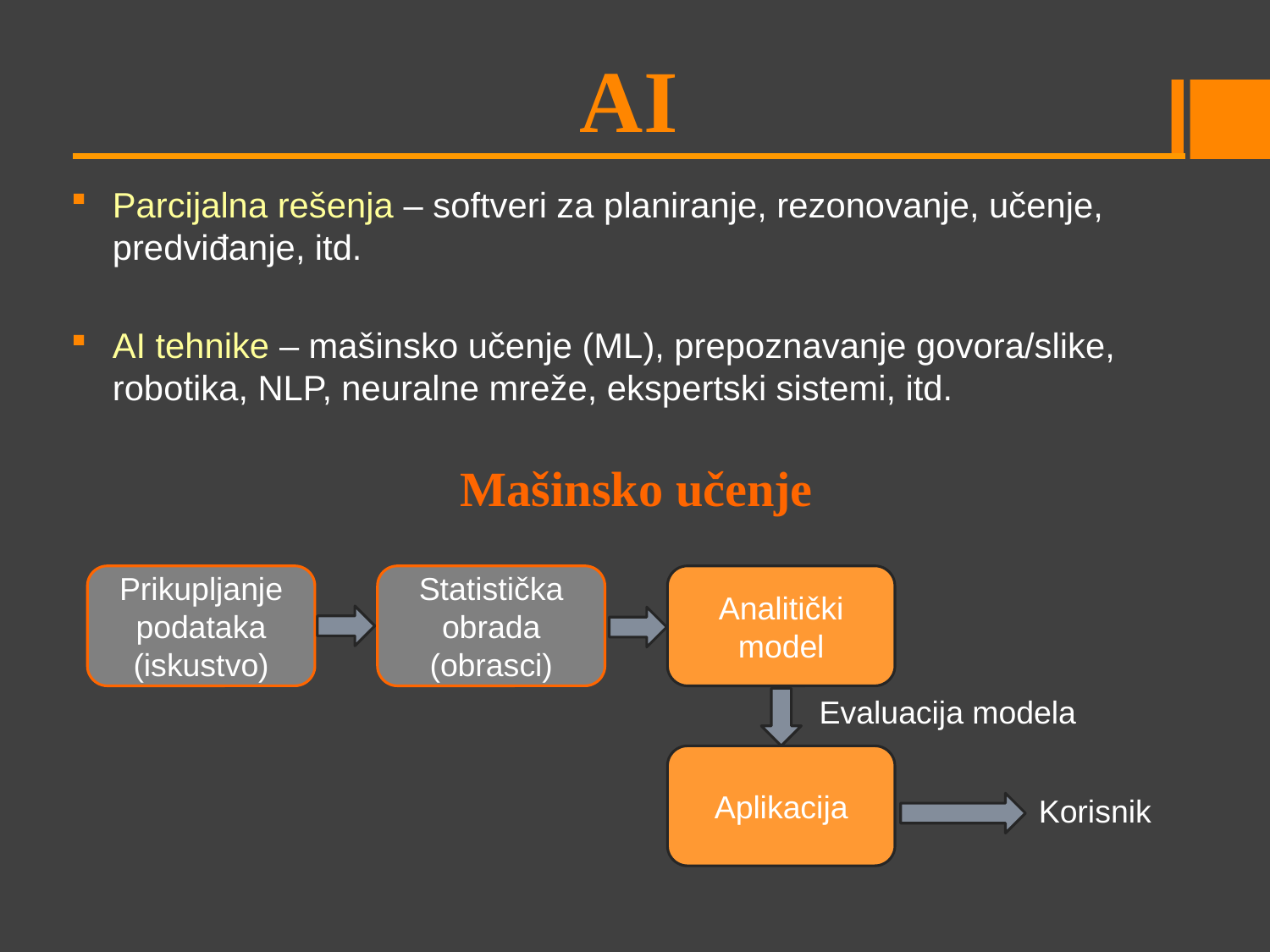

# AI
Parcijalna rešenja – softveri za planiranje, rezonovanje, učenje, predviđanje, itd.

AI tehnike – mašinsko učenje (ML), prepoznavanje govora/slike,
robotika, NLP, neuralne mreže, ekspertski sistemi, itd.

Mašinsko učenje
Prikupljanje podataka (iskustvo)
Statistička obrada
(obrasci)
Analitički model

Evaluacija modela

Aplikacija
Korisnik